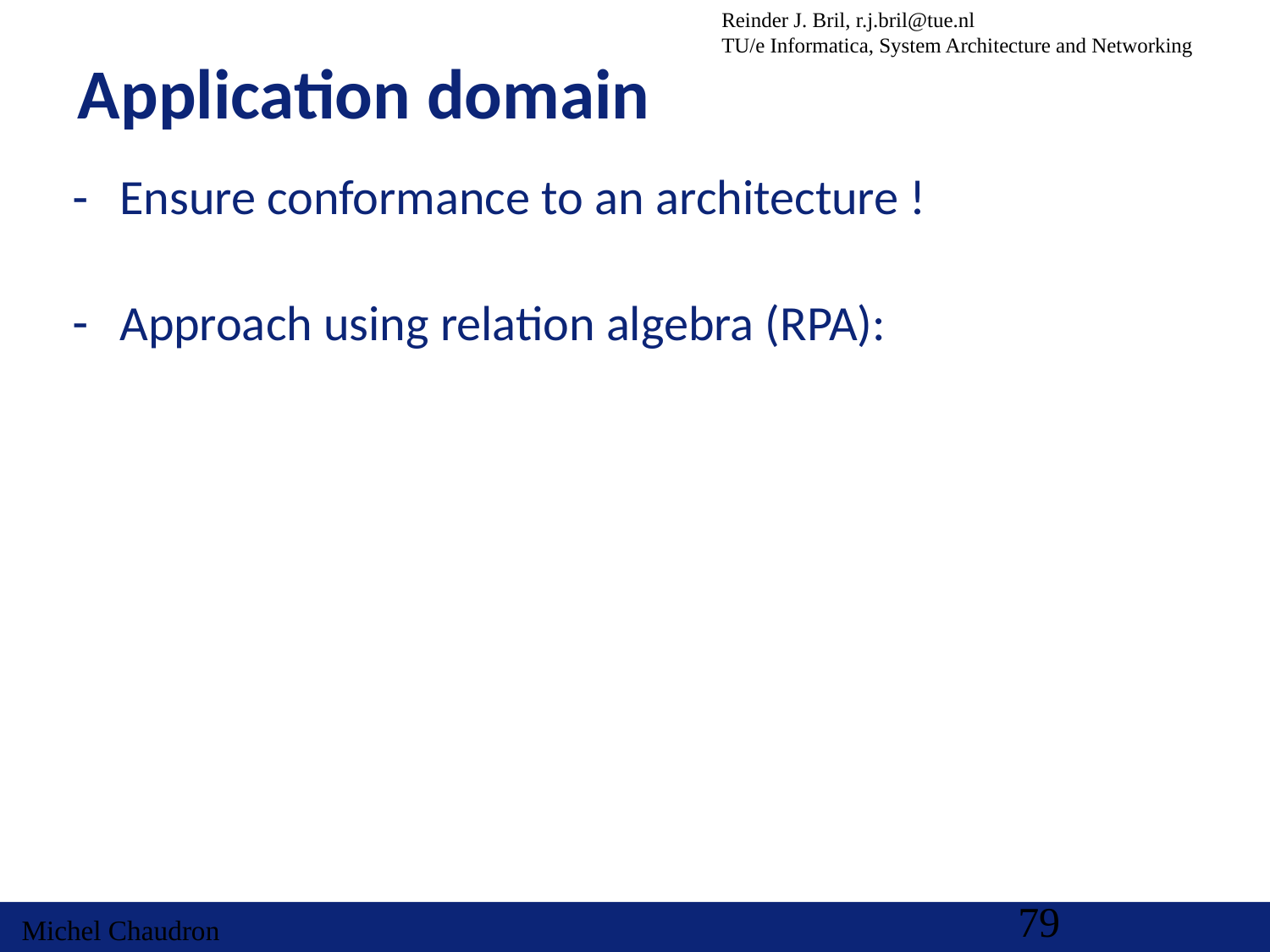

Reinder J. Bril, r.j.bril@tue.nl
TU/e Informatica, System Architecture and Networking
# Application domain
Ensure conformance to an architecture !
Keep the architecture up-to-date
Approach using relation algebra (RPA):
Represent the “intended” architecture in RPA.
Extract the “derived” architecture from the implementation, and represent in RPA.
Express “conformance” in RPA.
Ensure conformance by means of verification (using RPA) and improvements (i.e. control).
79